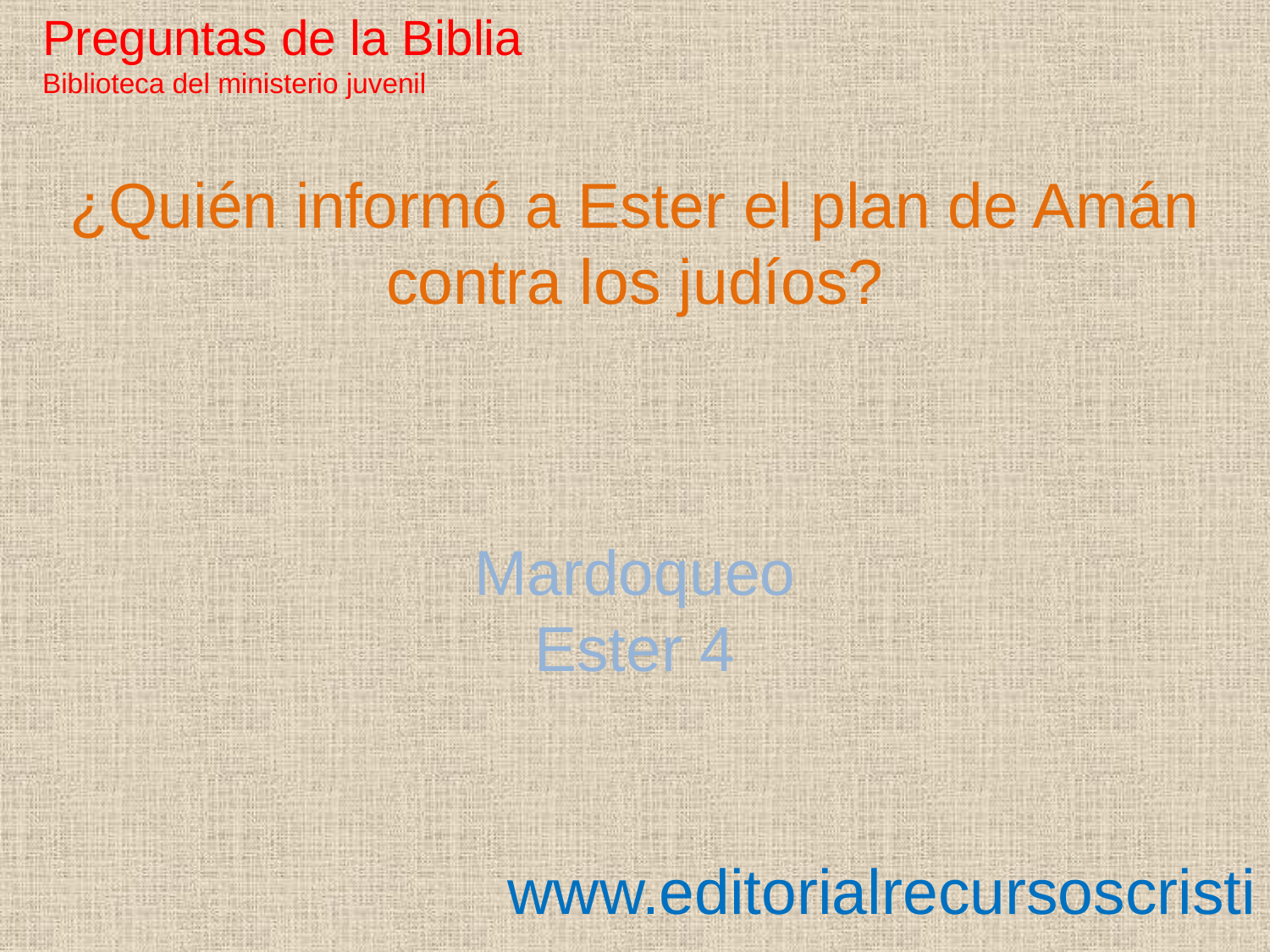

Preguntas de la Biblia                                          Biblioteca del ministerio juvenil
¿Quién informó a Ester el plan de Amán contra los judíos?
Mardoqueo
Ester 4
www.editorialrecursoscristianos.com